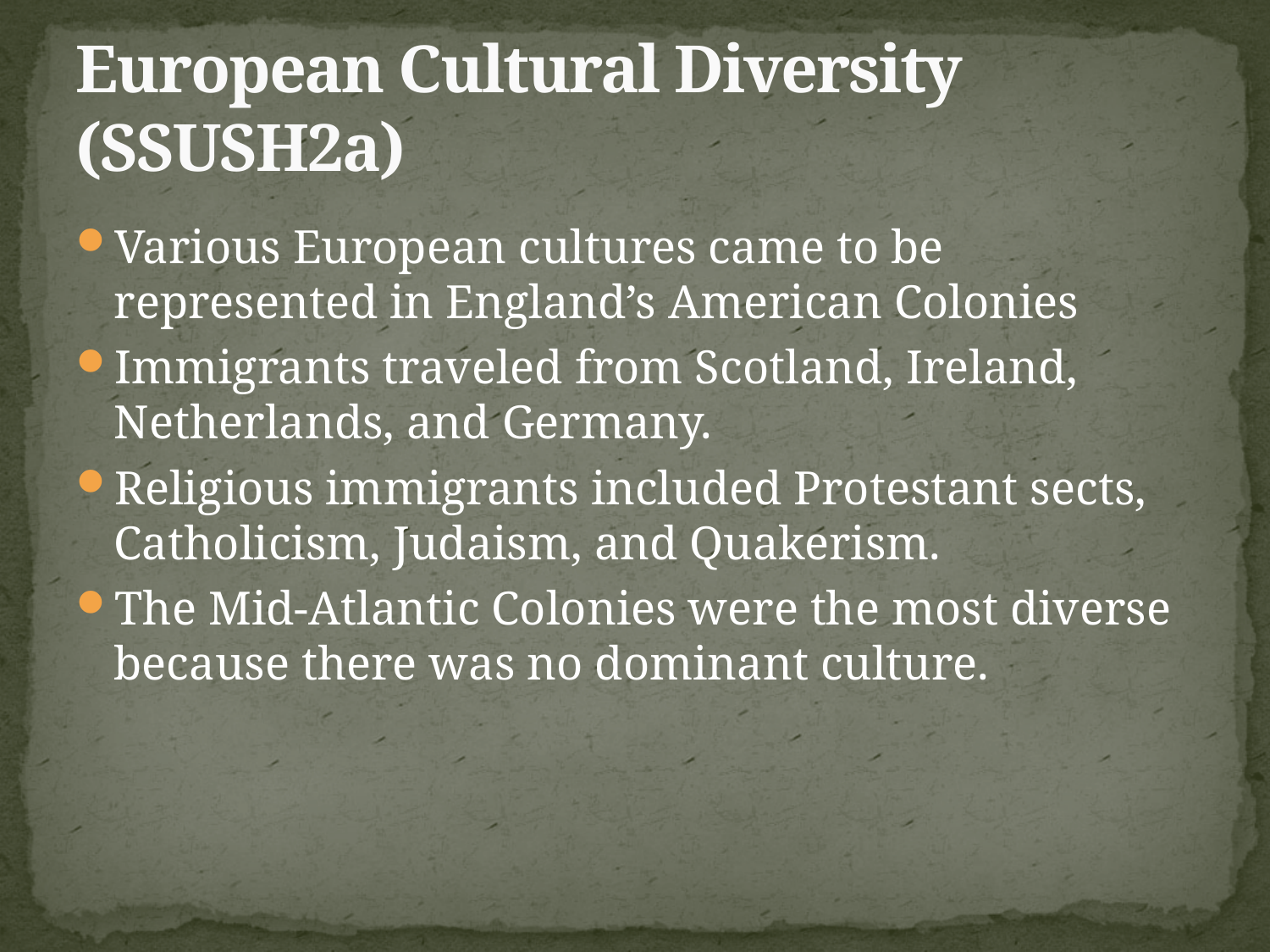

# European Cultural Diversity (SSUSH2a)
Various European cultures came to be represented in England’s American Colonies
Immigrants traveled from Scotland, Ireland, Netherlands, and Germany.
Religious immigrants included Protestant sects, Catholicism, Judaism, and Quakerism.
The Mid-Atlantic Colonies were the most diverse because there was no dominant culture.